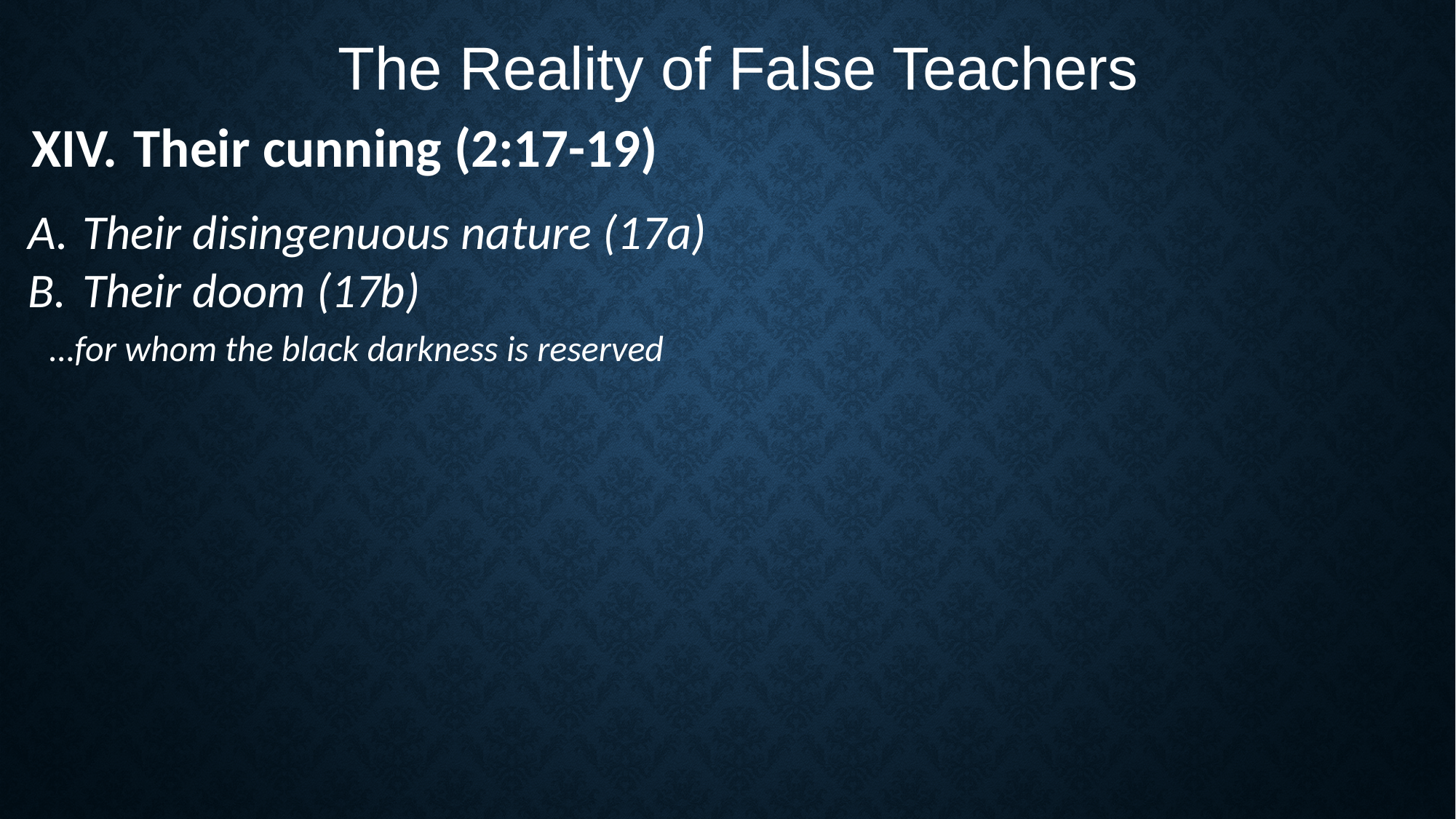

The Reality of False Teachers
Their cunning (2:17-19)
Their disingenuous nature (17a)
Their doom (17b)
…for whom the black darkness is reserved